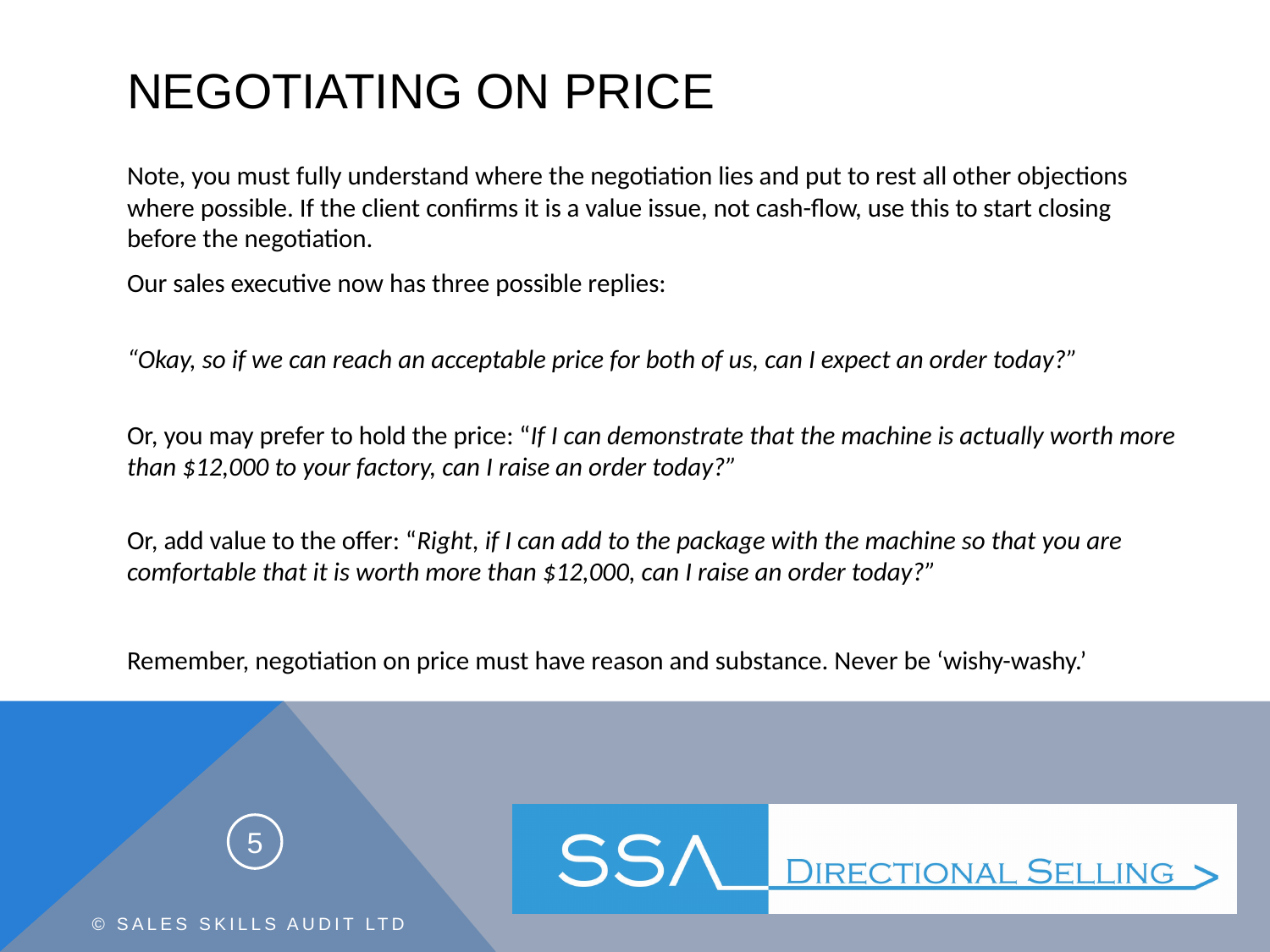

# Negotiating on price
Note, you must fully understand where the negotiation lies and put to rest all other objections where possible. If the client confirms it is a value issue, not cash-flow, use this to start closing before the negotiation.
Our sales executive now has three possible replies:

“Okay, so if we can reach an acceptable price for both of us, can I expect an order today?”

Or, you may prefer to hold the price: “If I can demonstrate that the machine is actually worth more than $12,000 to your factory, can I raise an order today?”

Or, add value to the offer: “Right, if I can add to the package with the machine so that you are comfortable that it is worth more than $12,000, can I raise an order today?”

Remember, negotiation on price must have reason and substance. Never be ‘wishy-washy.’
5
© Sales Skills Audit Ltd